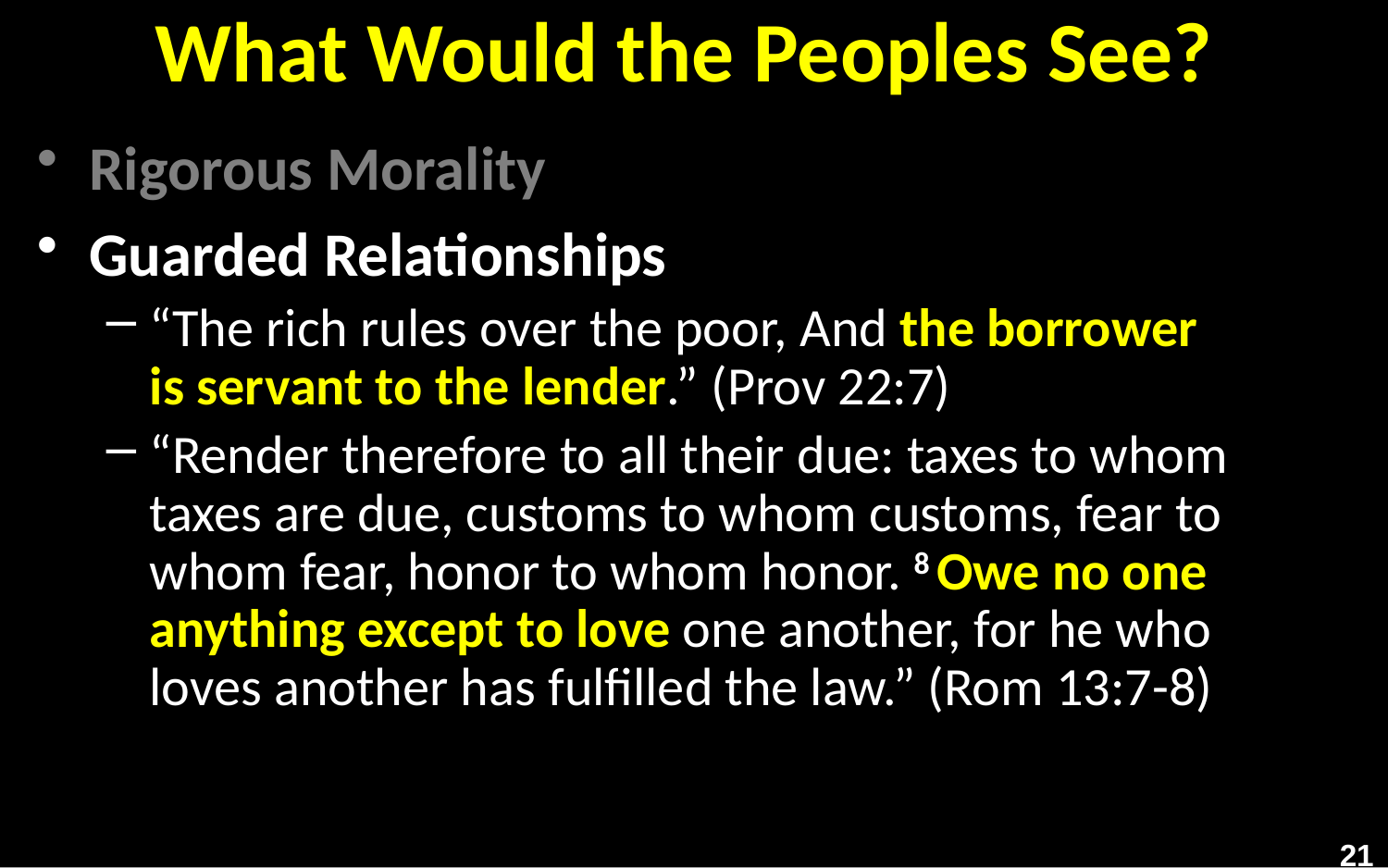

# What Would the Peoples See?
Rigorous Morality
Guarded Relationships
“The rich rules over the poor, And the borrower is servant to the lender.” (Prov 22:7)
“Render therefore to all their due: taxes to whom taxes are due, customs to whom customs, fear to whom fear, honor to whom honor. 8 Owe no one anything except to love one another, for he who loves another has fulfilled the law.” (Rom 13:7-8)
21